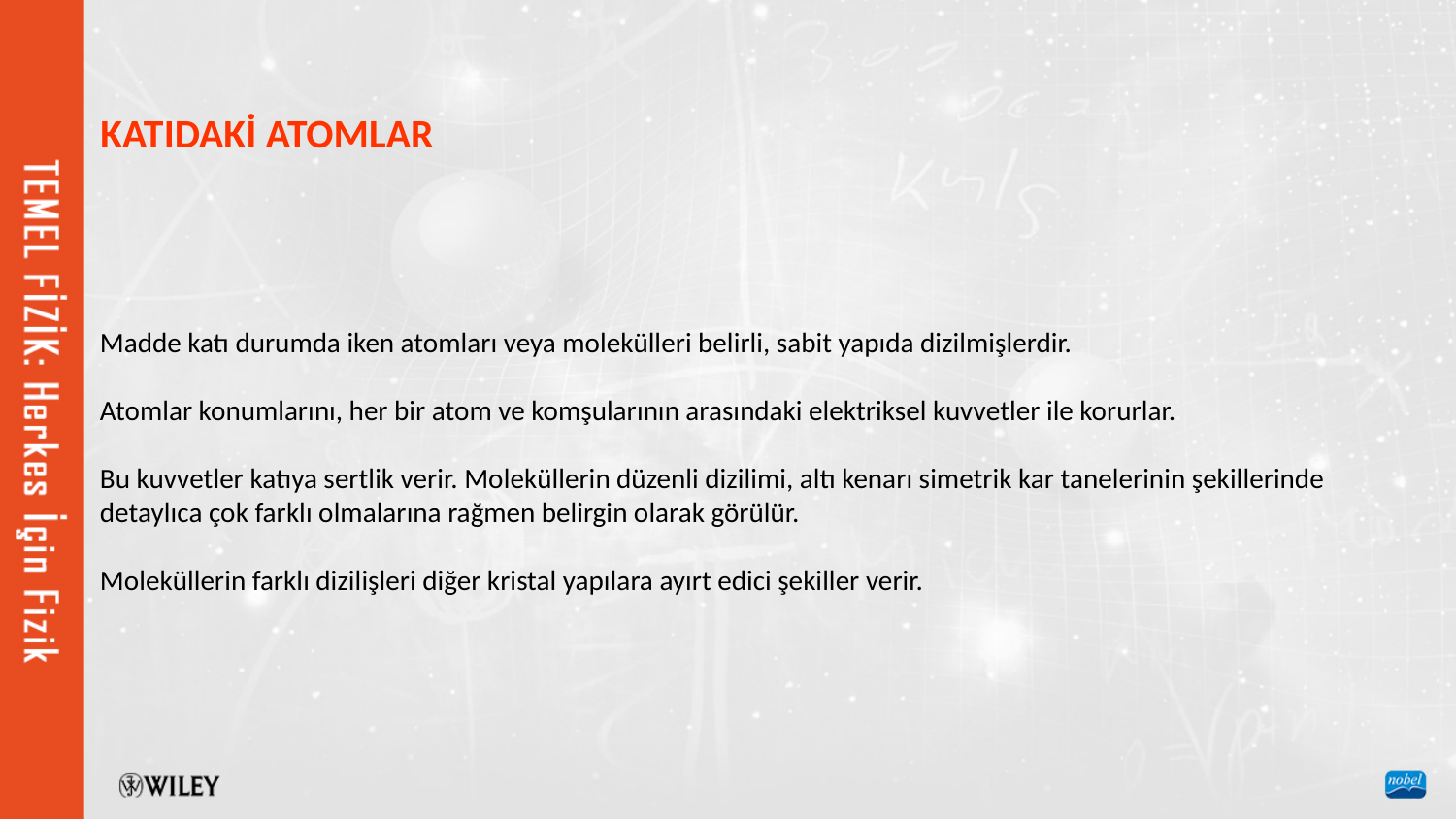

KATIDAKİ ATOMLAR
Madde katı durumda iken atomları veya molekülleri belirli, sabit yapıda dizilmişlerdir.

Atomlar konumlarını, her bir atom ve komşularının arasındaki elektriksel kuvvetler ile korurlar.

Bu kuvvetler katıya sertlik verir. Moleküllerin düzenli dizilimi, altı kenarı simetrik kar tanelerinin şekillerinde detaylıca çok farklı olmalarına rağmen belirgin olarak görülür.

Moleküllerin farklı dizilişleri diğer kristal yapılara ayırt edici şekiller verir.